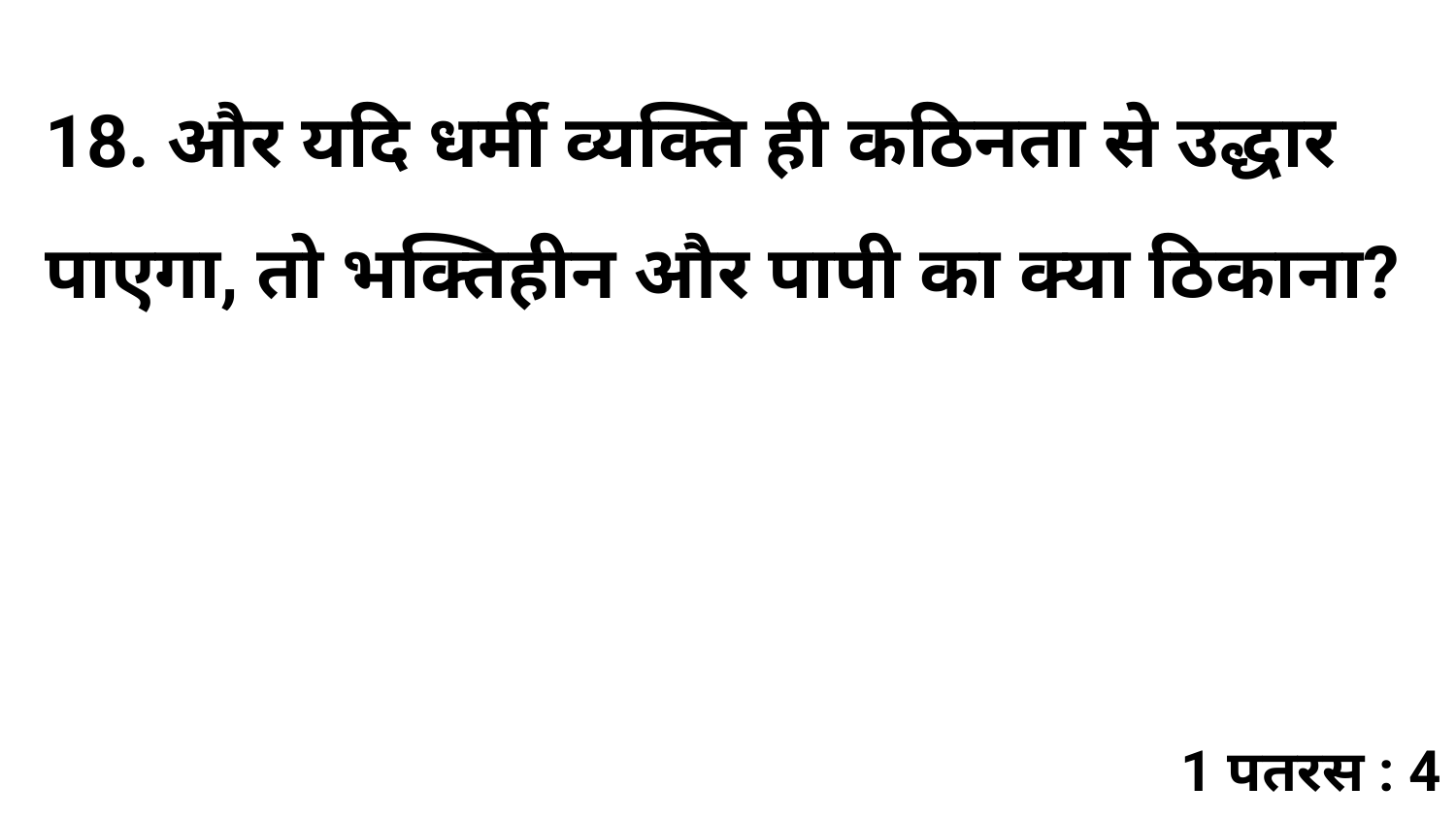

18. और यदि धर्मी व्यक्ति ही कठिनता से उद्धार पाएगा, तो भक्तिहीन और पापी का क्या ठिकाना?
1 पतरस : 4